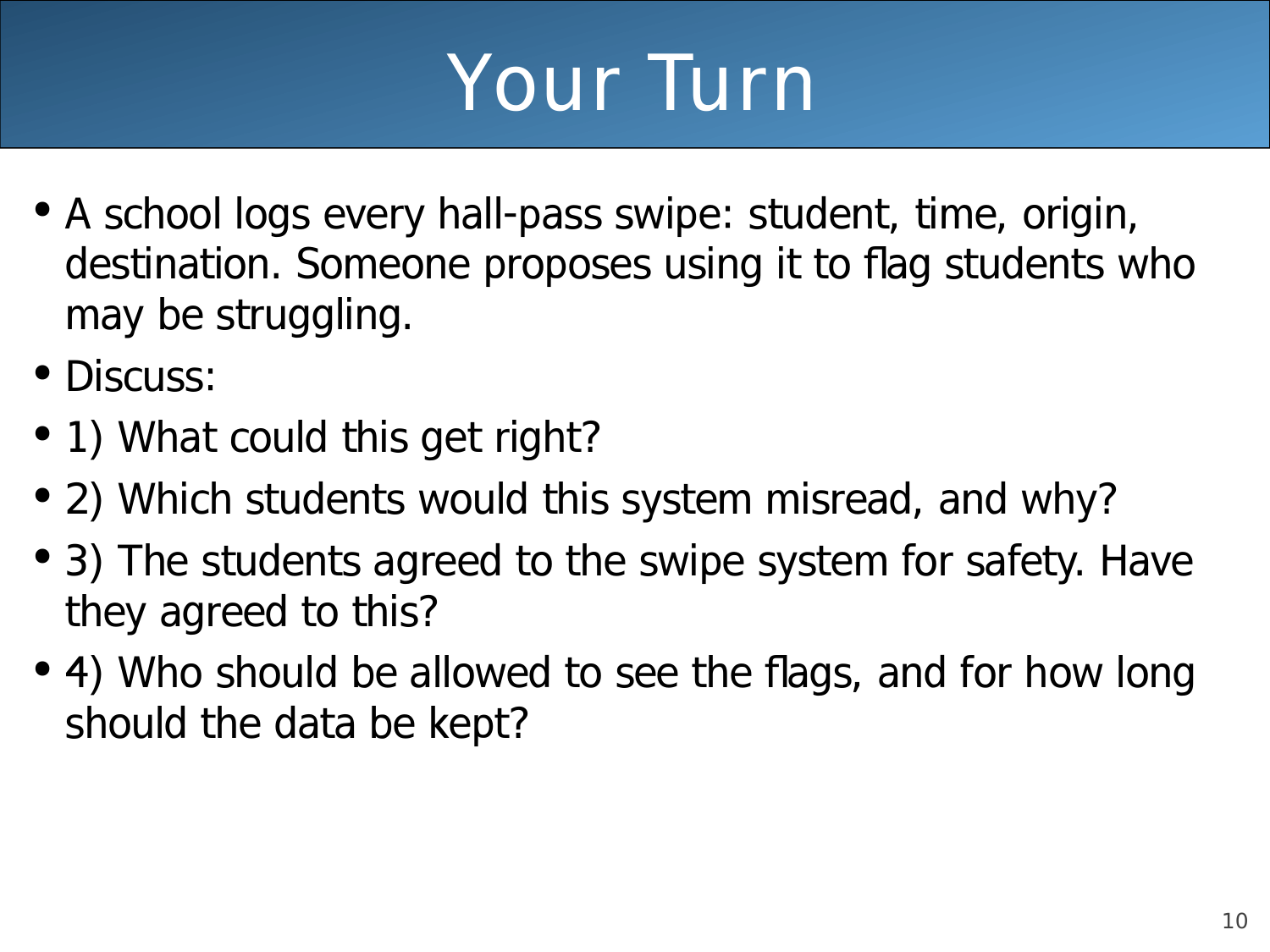

# Your Turn
A school logs every hall-pass swipe: student, time, origin, destination. Someone proposes using it to flag students who may be struggling.
Discuss:
1) What could this get right?
2) Which students would this system misread, and why?
3) The students agreed to the swipe system for safety. Have they agreed to this?
4) Who should be allowed to see the flags, and for how long should the data be kept?